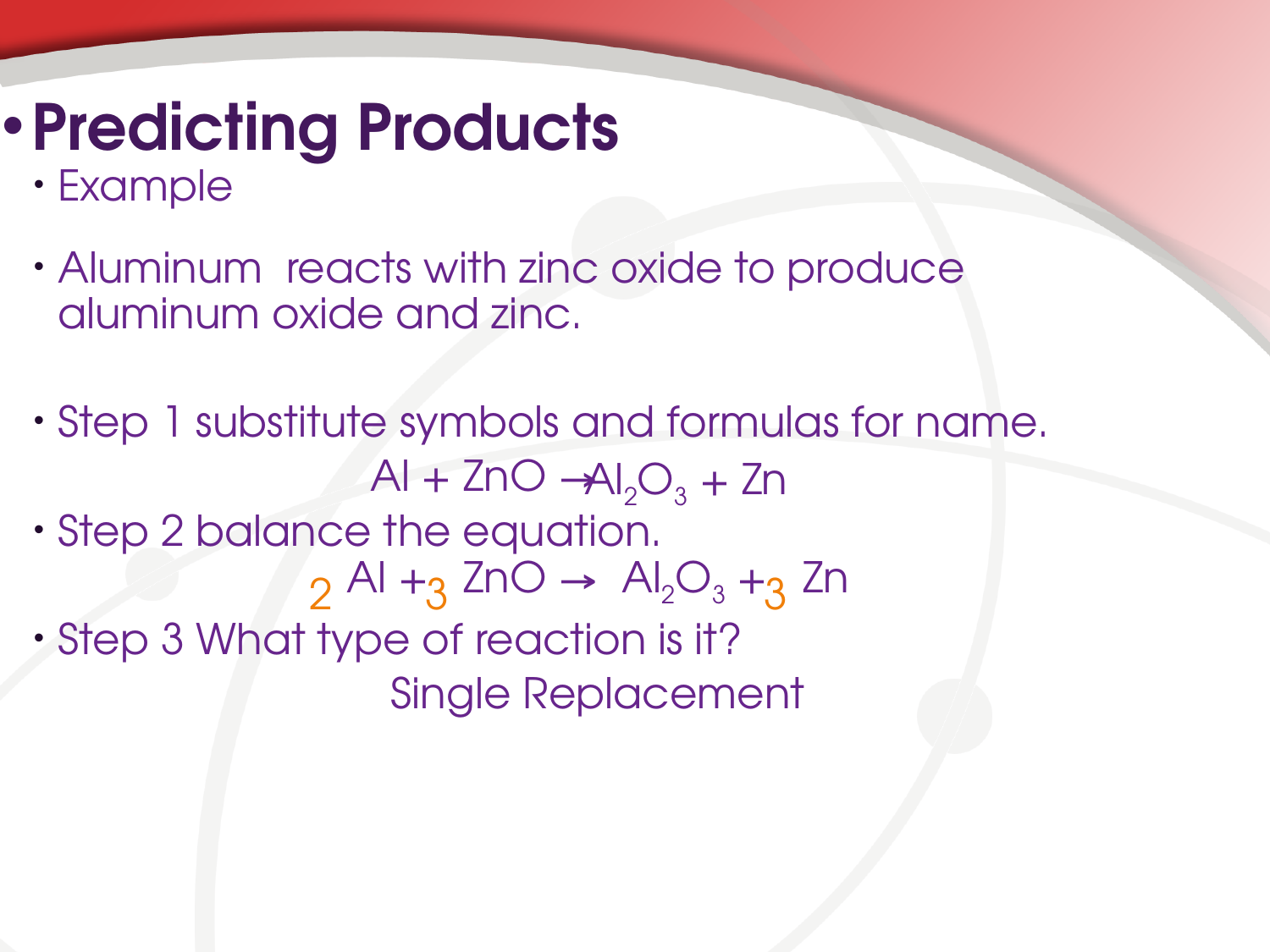

# Predicting Products
Example
Aluminum  reacts with zinc oxide to produce aluminum oxide and zinc.

Step 1 substitute symbols and formulas for name.
			     Al + ZnO →
Step 2 balance the equation.
Al +   ZnO →  Al2O3 +   Zn
Step 3 What type of reaction is it?
Single Replacement
Al2O3 + Zn
2
3
3